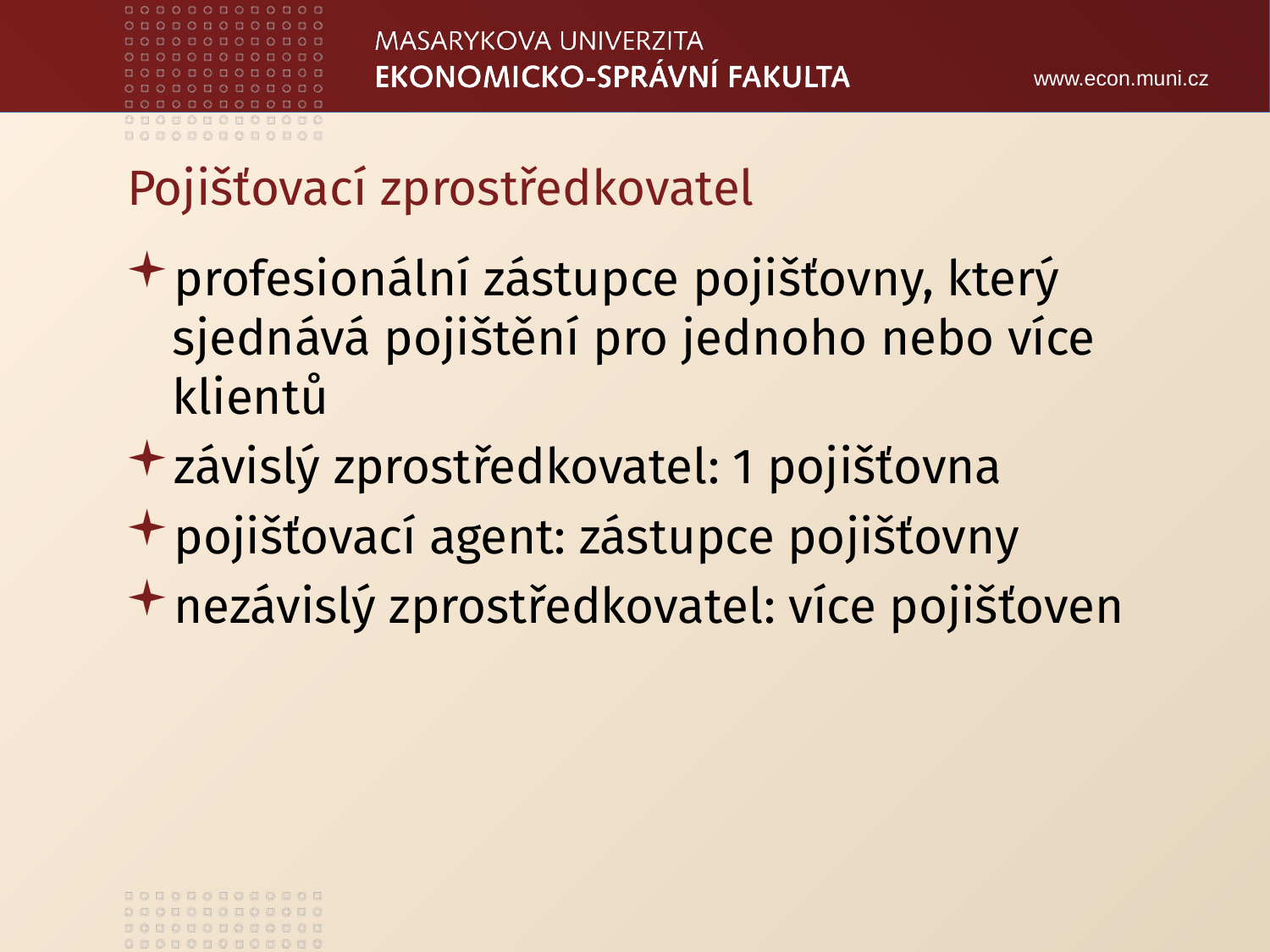

# Pojišťovací zprostředkovatel
profesionální zástupce pojišťovny, který sjednává pojištění pro jednoho nebo více klientů
závislý zprostředkovatel: 1 pojišťovna
pojišťovací agent: zástupce pojišťovny
nezávislý zprostředkovatel: více pojišťoven
25